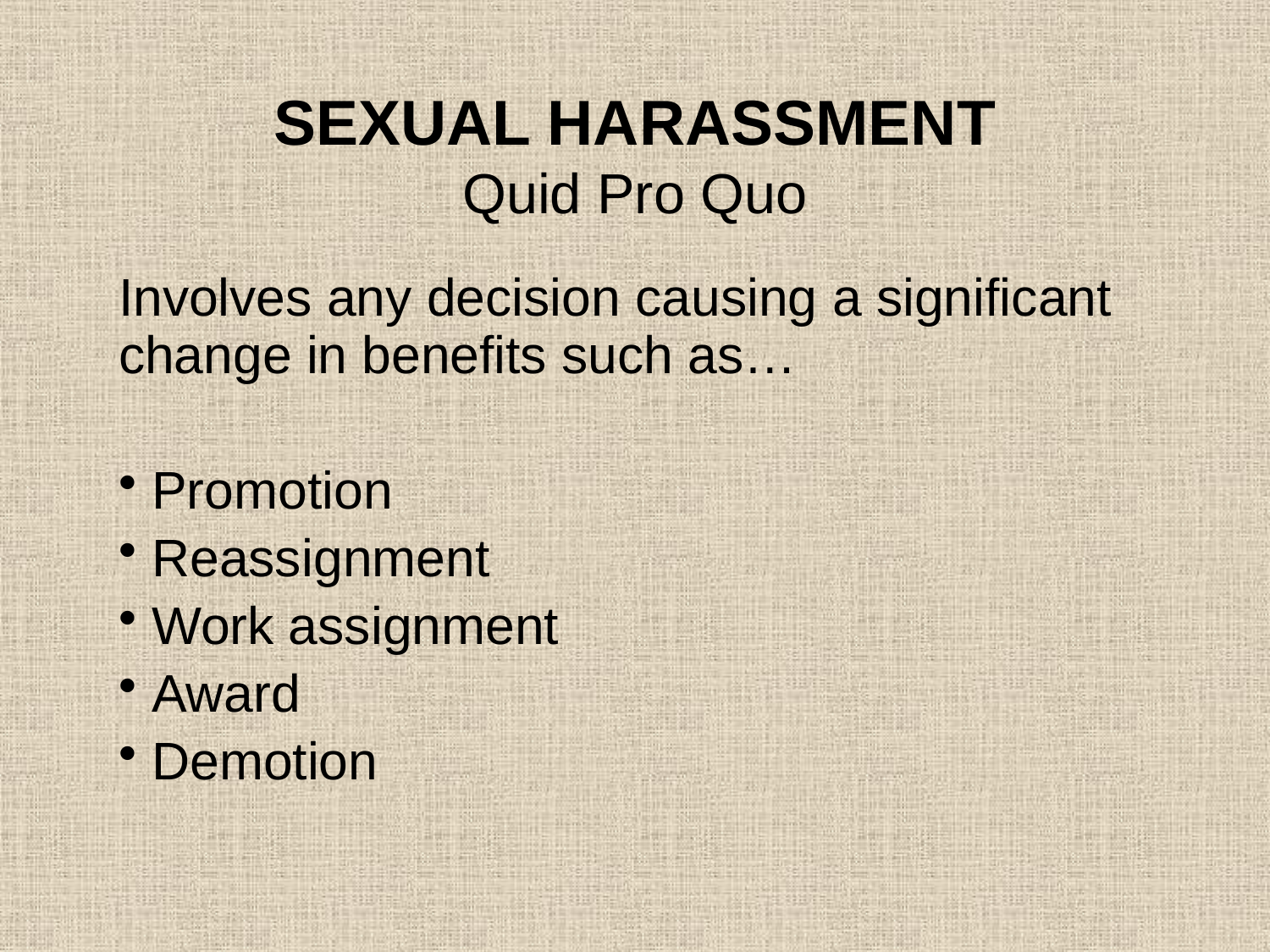

# SEXUAL HARASSMENT Quid Pro Quo
Involves any decision causing a significant change in benefits such as…

 Promotion
 Reassignment
 Work assignment
 Award
 Demotion